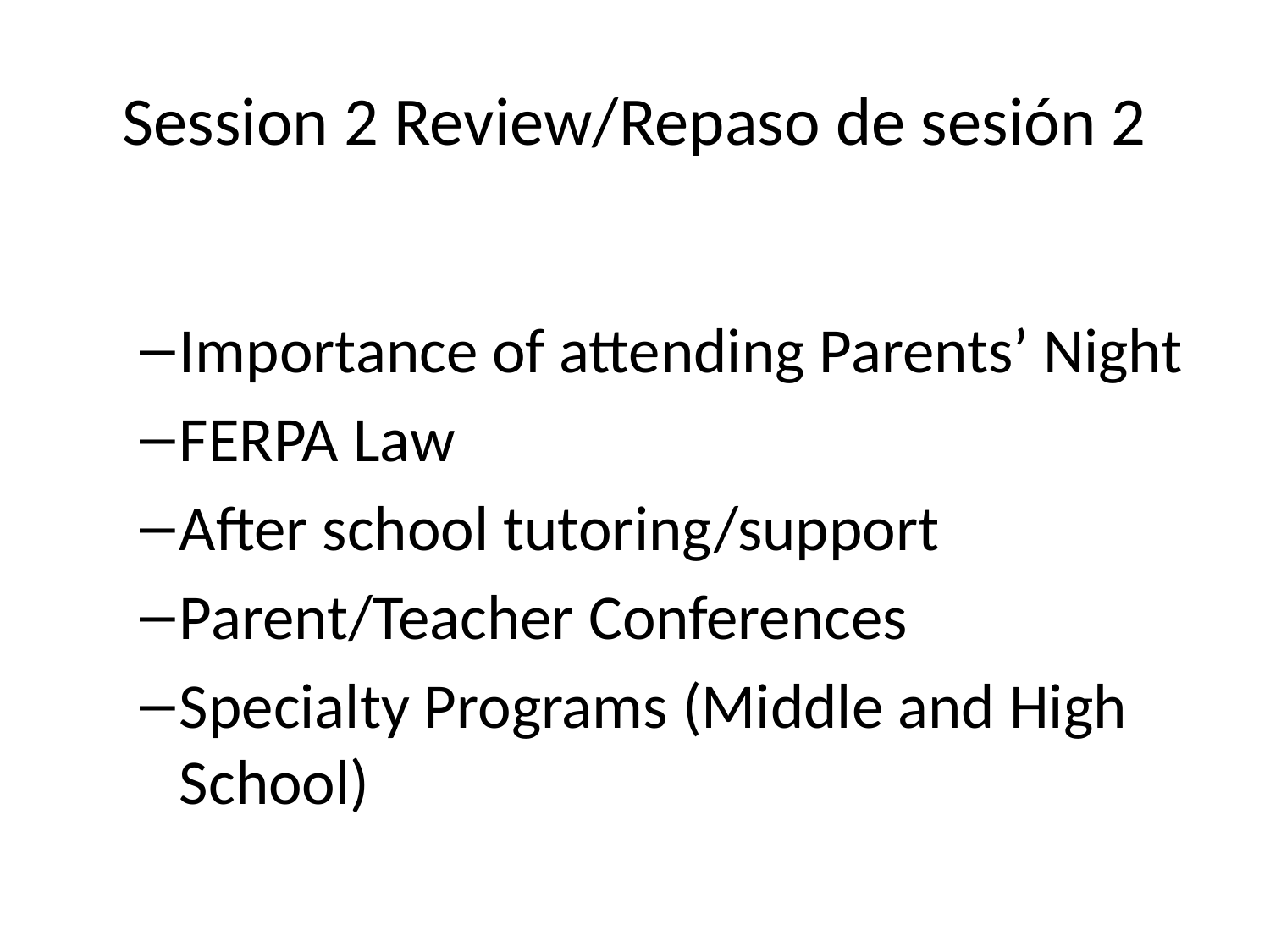

# Session 2 Review/Repaso de sesión 2

Importance of attending Parents’ Night
FERPA Law
After school tutoring/support
Parent/Teacher Conferences
Specialty Programs (Middle and High School)